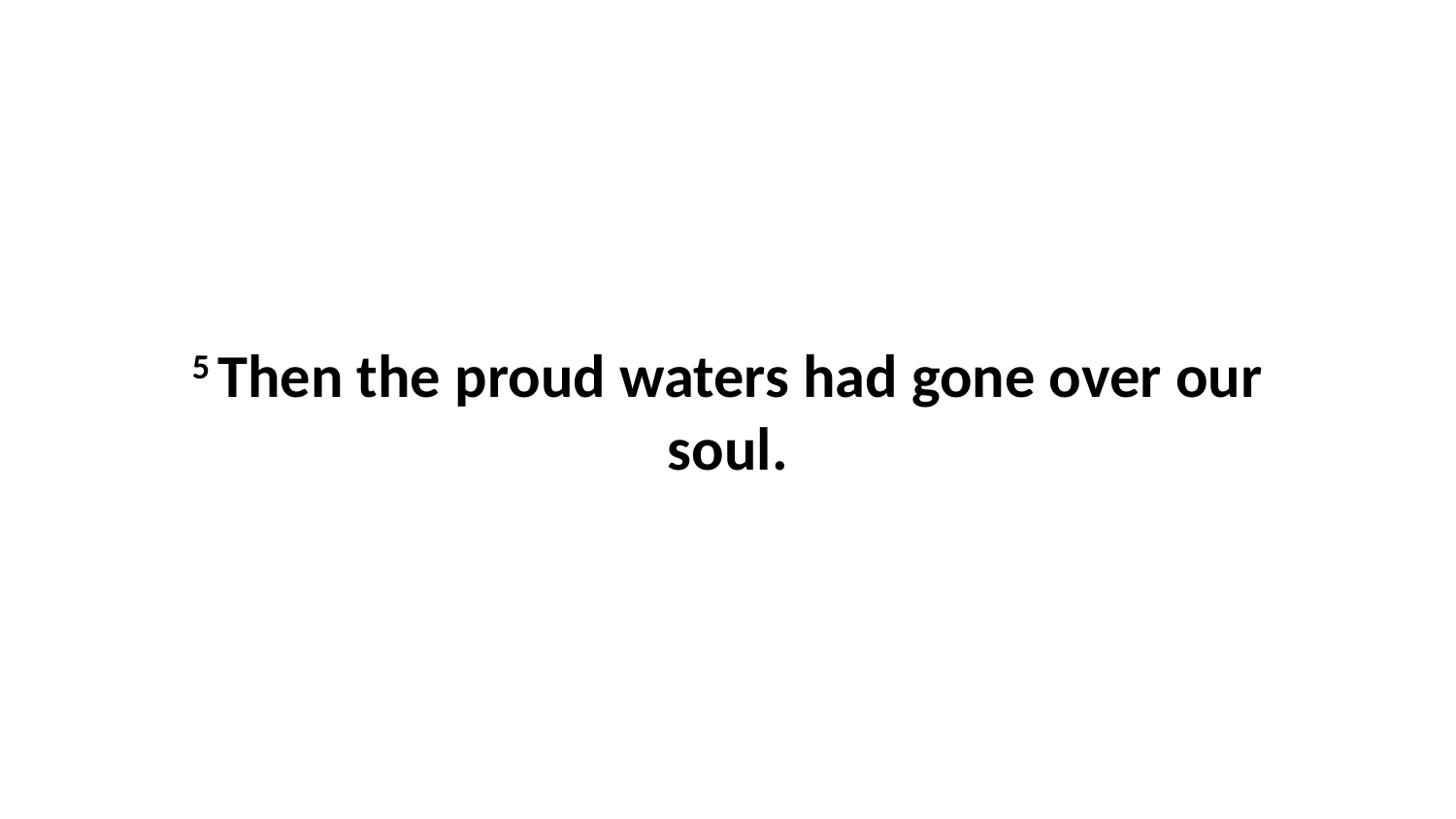

5 Then the proud waters had gone over our soul.